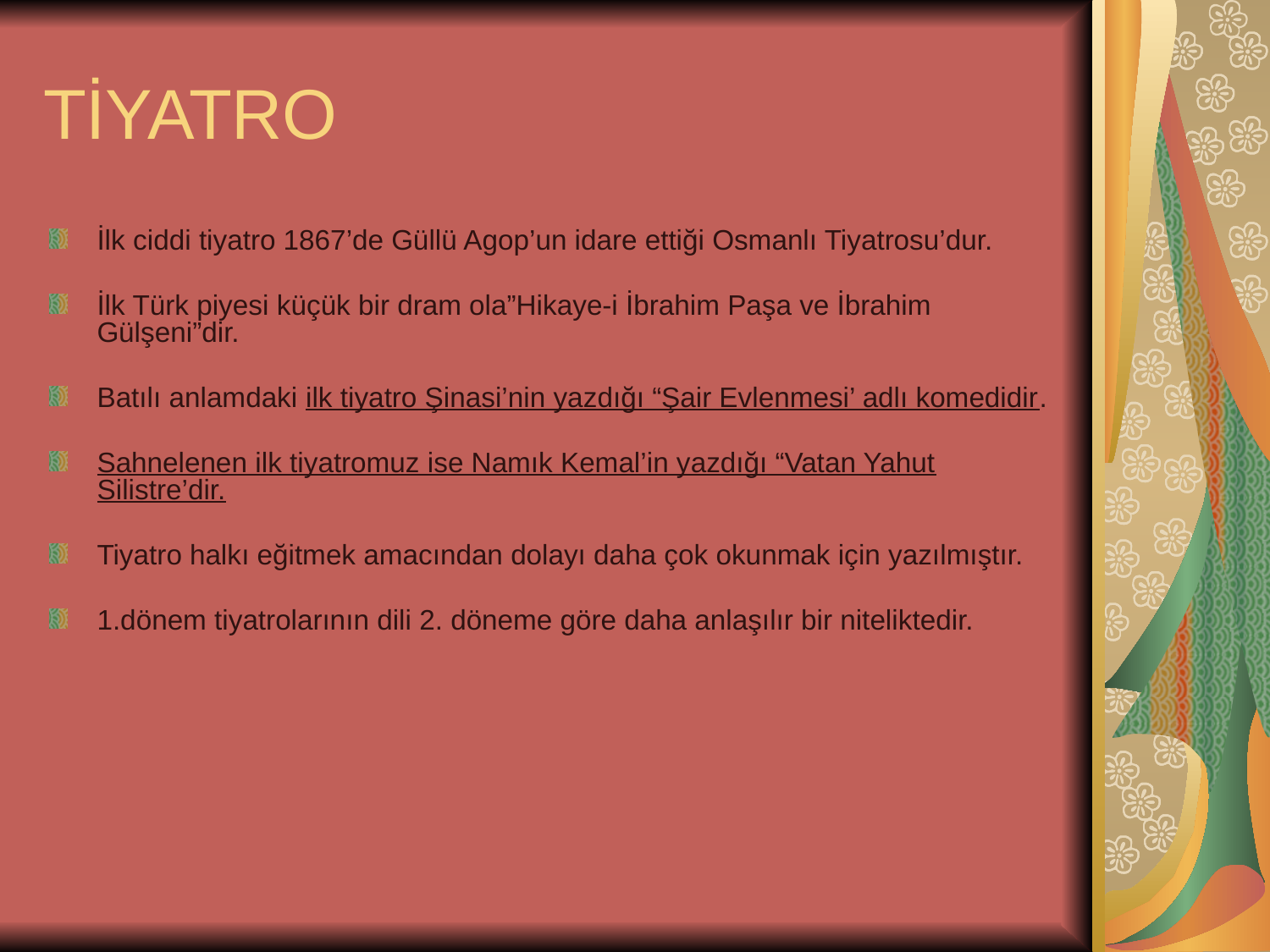

# TİYATRO
İlk ciddi tiyatro 1867’de Güllü Agop’un idare ettiği Osmanlı Tiyatrosu’dur.

İlk Türk piyesi küçük bir dram ola”Hikaye-i İbrahim Paşa ve İbrahim Gülşeni”dir.

Batılı anlamdaki ilk tiyatro Şinasi’nin yazdığı “Şair Evlenmesi’ adlı komedidir.

Sahnelenen ilk tiyatromuz ise Namık Kemal’in yazdığı “Vatan Yahut Silistre’dir.

Tiyatro halkı eğitmek amacından dolayı daha çok okunmak için yazılmıştır.

1.dönem tiyatrolarının dili 2. döneme göre daha anlaşılır bir niteliktedir.